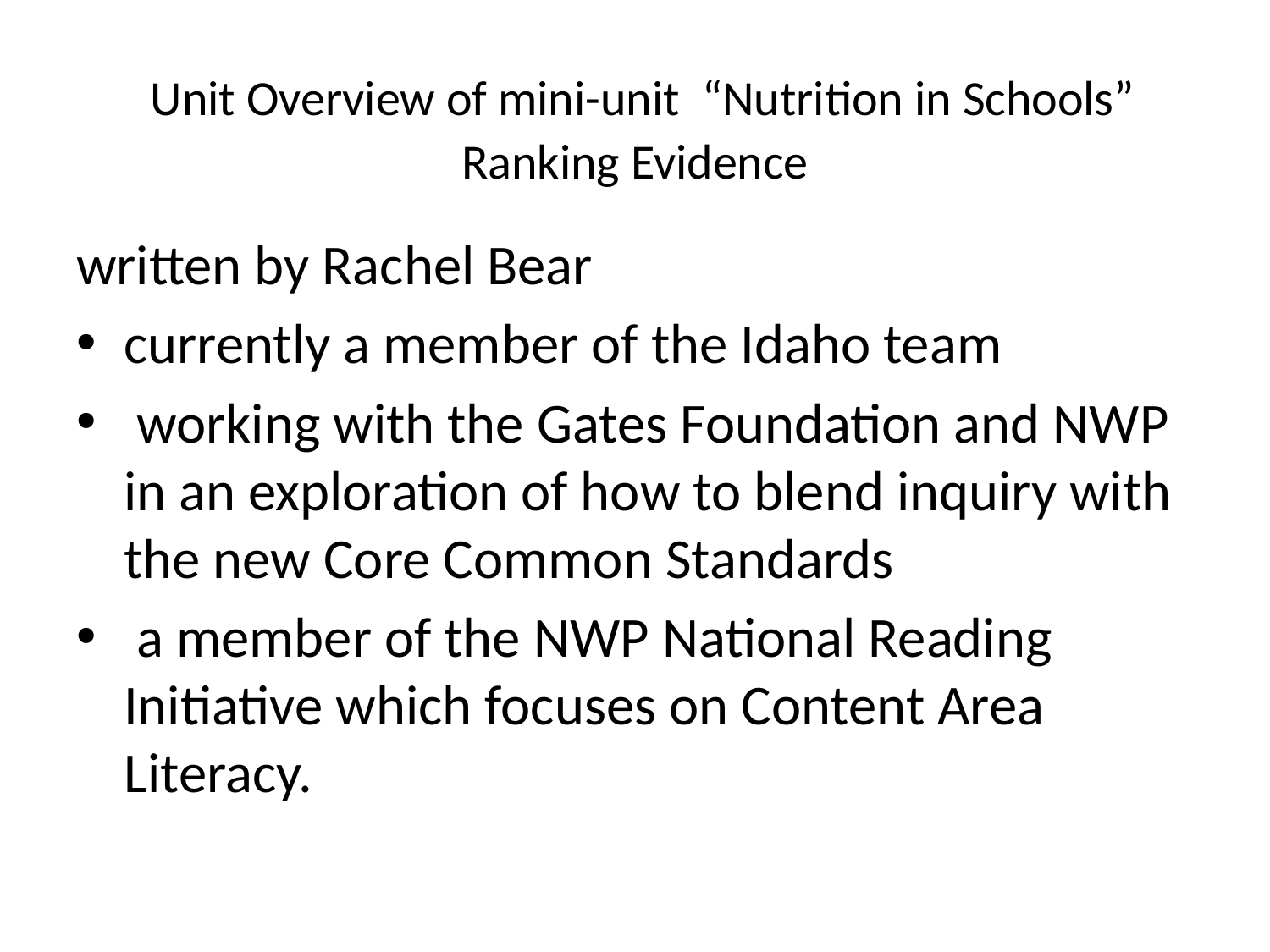

# Unit Overview of mini-unit  “Nutrition in Schools” Ranking Evidence
written by Rachel Bear
currently a member of the Idaho team
 working with the Gates Foundation and NWP in an exploration of how to blend inquiry with the new Core Common Standards
 a member of the NWP National Reading Initiative which focuses on Content Area Literacy.